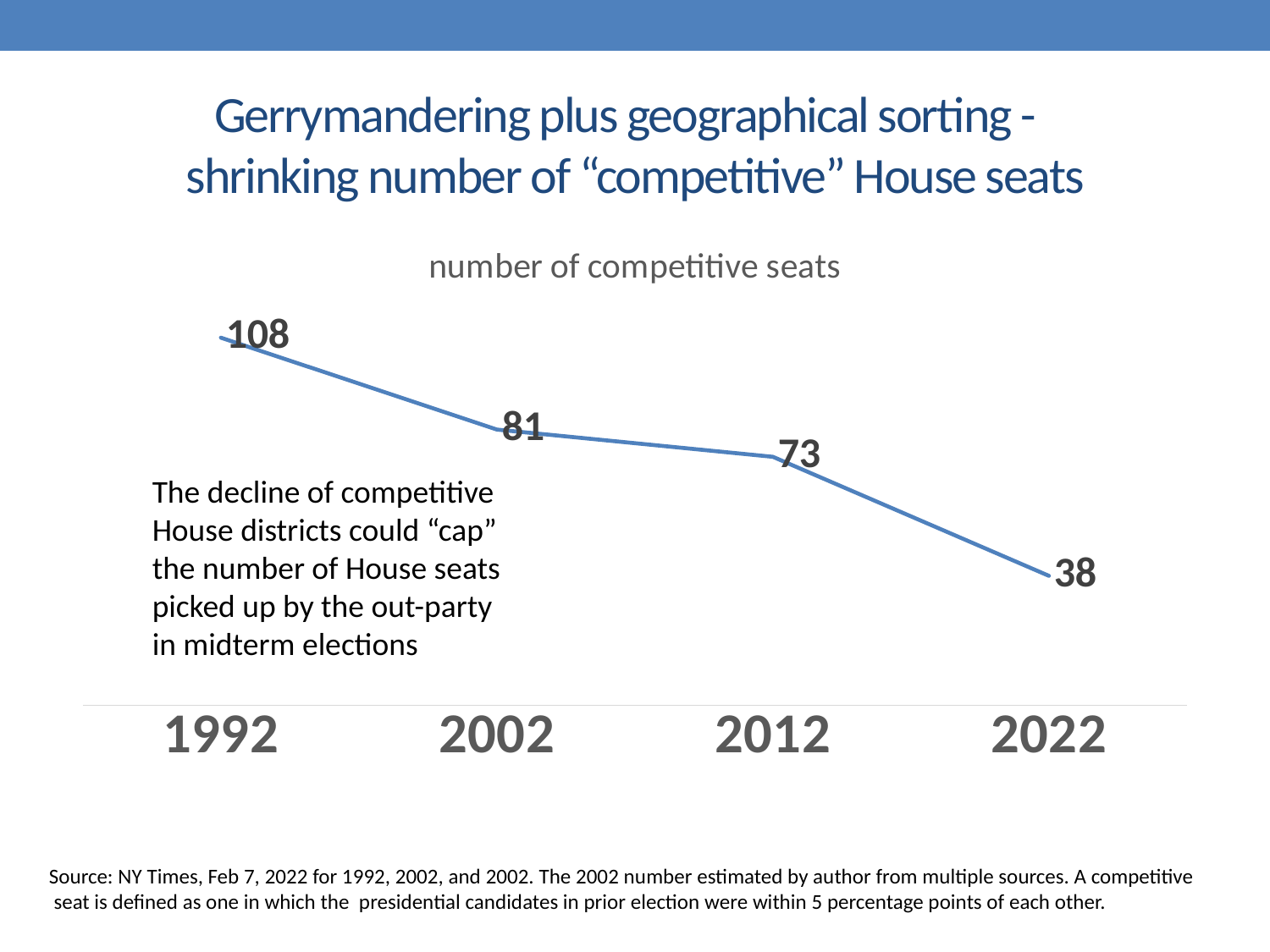

# Gerrymandering plus geographical sorting - shrinking number of “competitive” House seats

### Chart: number of competitive seats

| Category | number of competitive seats |
|---|---|
| 1992 | 108.0 |
| 2002 | 81.0 |
| 2012 | 73.0 |
| 2022 | 38.0 |
The decline of competitive
House districts could “cap”
the number of House seats
picked up by the out-party
in midterm elections
Source: NY Times, Feb 7, 2022 for 1992, 2002, and 2002. The 2002 number estimated by author from multiple sources. A competitive
 seat is defined as one in which the  presidential candidates in prior election were within 5 percentage points of each other.